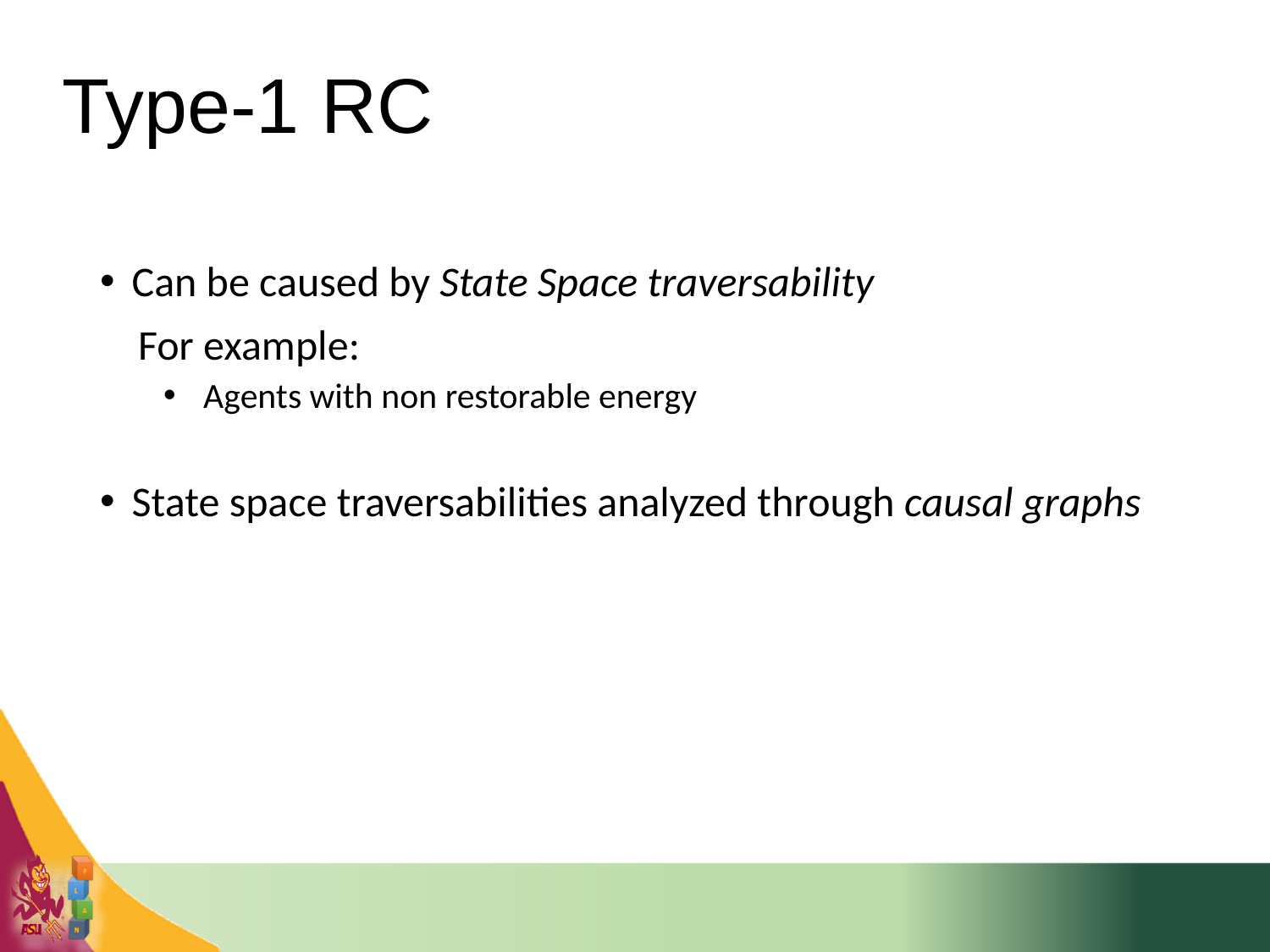

Type-1 RC
Can be caused by State Space traversability
    For example:
 Agents with non restorable energy

State space traversabilities analyzed through causal graphs